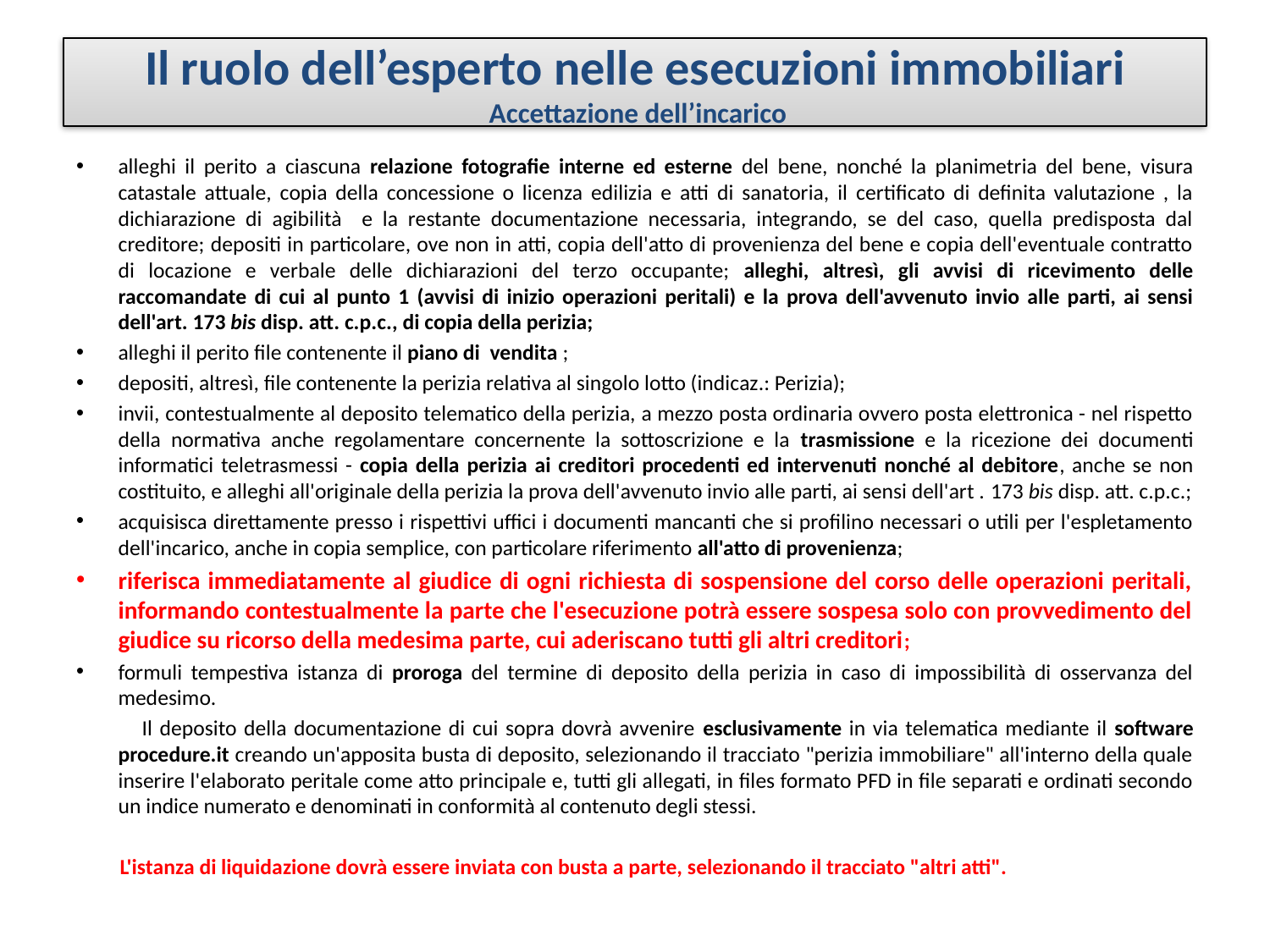

# Il ruolo dell’esperto nelle esecuzioni immobiliari Accettazione dell’incarico
alleghi il perito a ciascuna relazione fotografie interne ed esterne del bene, nonché la planimetria del bene, visura catastale attuale, copia della concessione o licenza edilizia e atti di sanatoria, il certificato di definita valutazione , la dichiarazione di agibilità  e la restante documentazione necessaria, integrando, se del caso, quella predisposta dal creditore; depositi in particolare, ove non in atti, copia dell'atto di provenienza del bene e copia dell'eventuale contratto di locazione e verbale delle dichiarazioni del terzo occupante; alleghi, altresì, gli avvisi di ricevimento delle raccomandate di cui al punto 1 (avvisi di inizio operazioni peritali) e la prova dell'avvenuto invio alle parti, ai sensi dell'art. 173 bis disp. att. c.p.c., di copia della perizia;
alleghi il perito file contenente il piano di  vendita ;
depositi, altresì, file contenente la perizia relativa al singolo lotto (indicaz.: Perizia);
invii, contestualmente al deposito telematico della perizia, a mezzo posta ordinaria ovvero posta elettronica - nel rispetto della normativa anche regolamentare concernente la sottoscrizione e la trasmissione e la ricezione dei documenti informatici teletrasmessi - copia della perizia ai creditori procedenti ed intervenuti nonché al debitore, anche se non costituito, e alleghi all'originale della perizia la prova dell'avvenuto invio alle parti, ai sensi dell'art . 173 bis disp. att. c.p.c.;
acquisisca direttamente presso i rispettivi uffici i documenti mancanti che si profilino necessari o utili per l'espletamento dell'incarico, anche in copia semplice, con particolare riferimento all'atto di provenienza;
riferisca immediatamente al giudice di ogni richiesta di sospensione del corso delle operazioni peritali, informando contestualmente la parte che l'esecuzione potrà essere sospesa solo con provvedimento del giudice su ricorso della medesima parte, cui aderiscano tutti gli altri creditori;
formuli tempestiva istanza di proroga del termine di deposito della perizia in caso di impossibilità di osservanza del medesimo.
         Il deposito della documentazione di cui sopra dovrà avvenire esclusivamente in via telematica mediante il software procedure.it creando un'apposita busta di deposito, selezionando il tracciato "perizia immobiliare" all'interno della quale inserire l'elaborato peritale come atto principale e, tutti gli allegati, in files formato PFD in file separati e ordinati secondo un indice numerato e denominati in conformità al contenuto degli stessi.

         L'istanza di liquidazione dovrà essere inviata con busta a parte, selezionando il tracciato "altri atti".